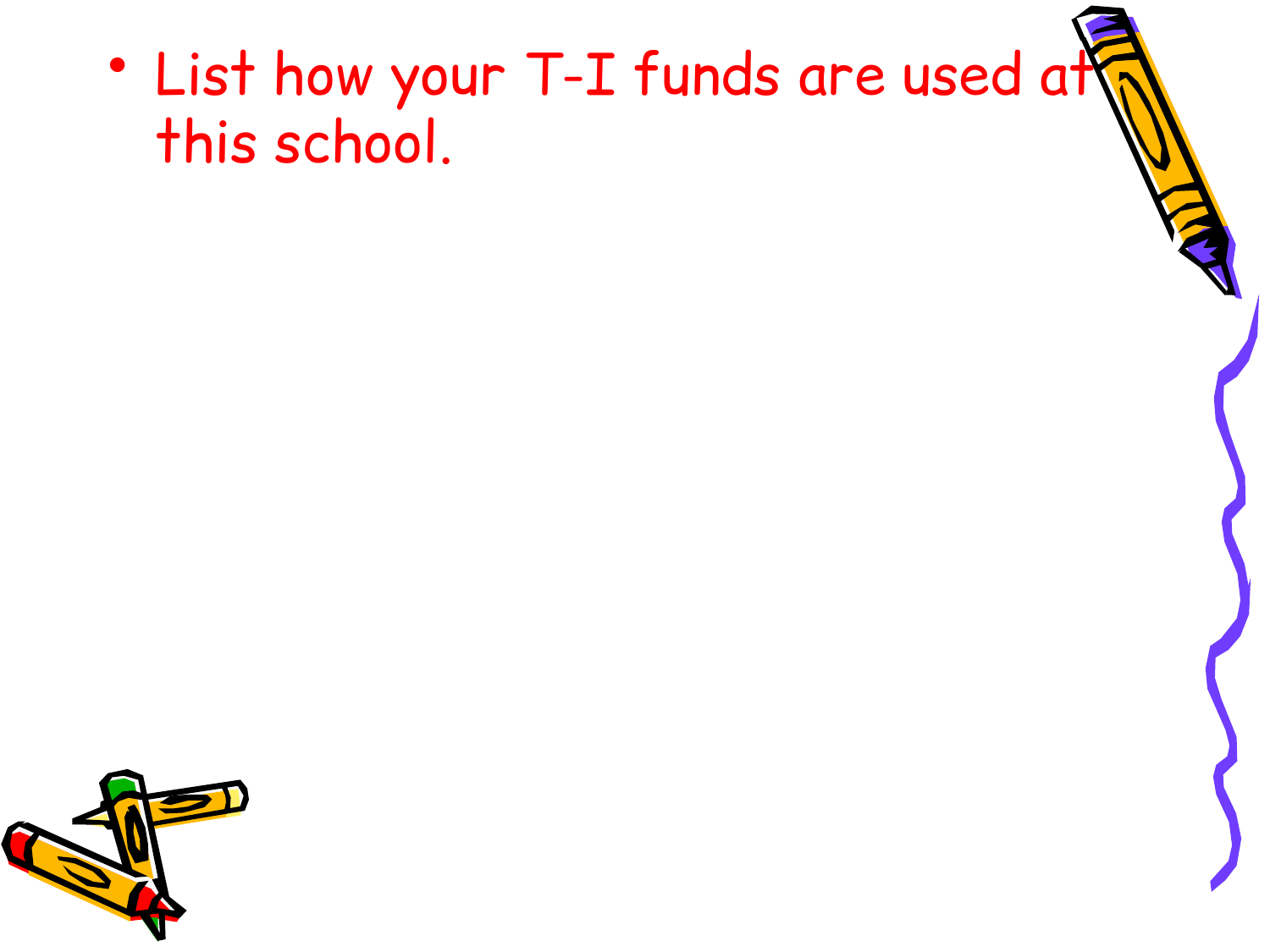

List how your T-I funds are used at this school.